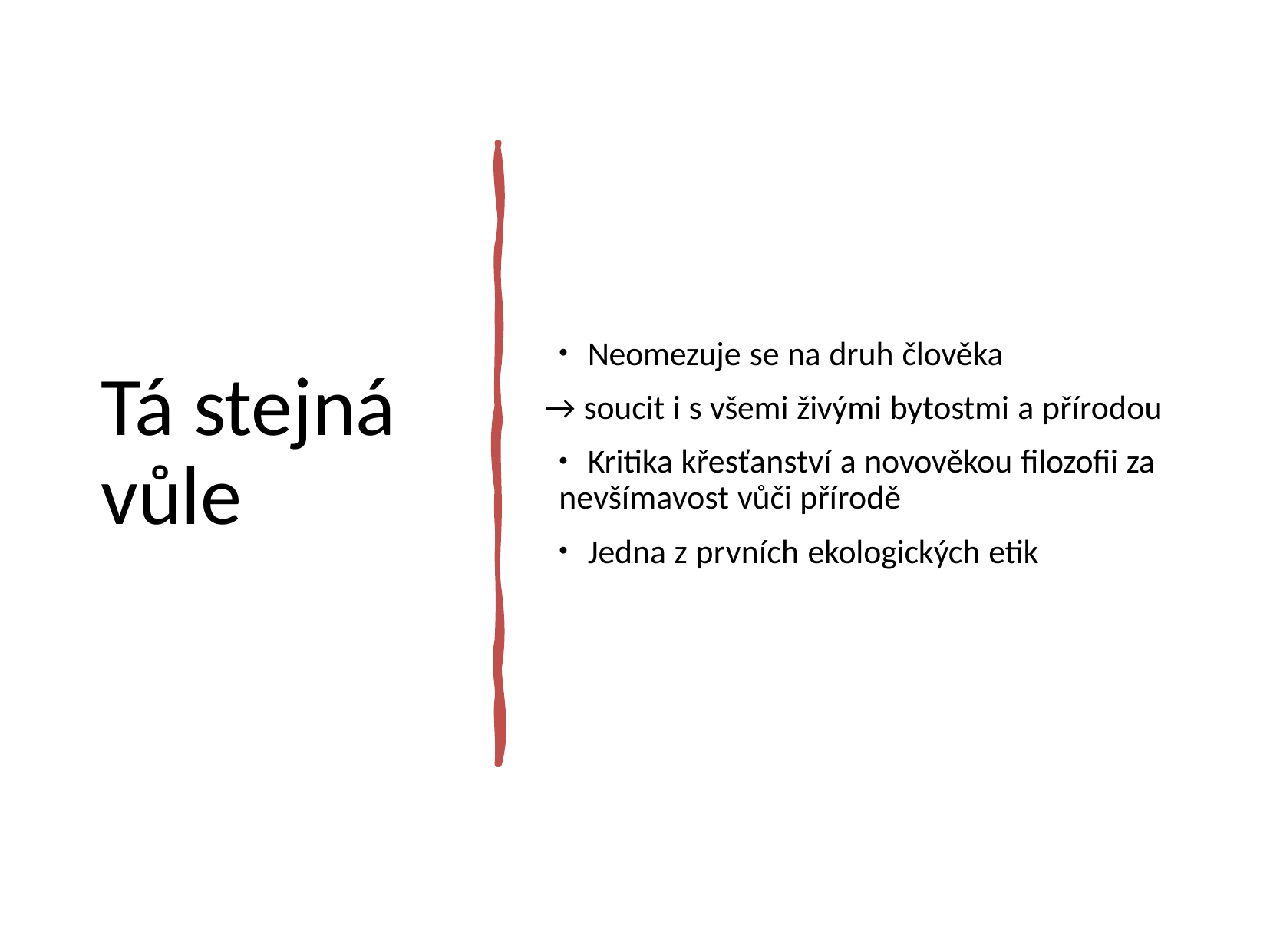

# Tá stejná vůle
Neomezuje se na druh člověka
→ soucit i s všemi živými bytostmi a přírodou
Kritika křesťanství a novověkou filozofii za
nevšímavost vůči přírodě
Jedna z prvních ekologických etik